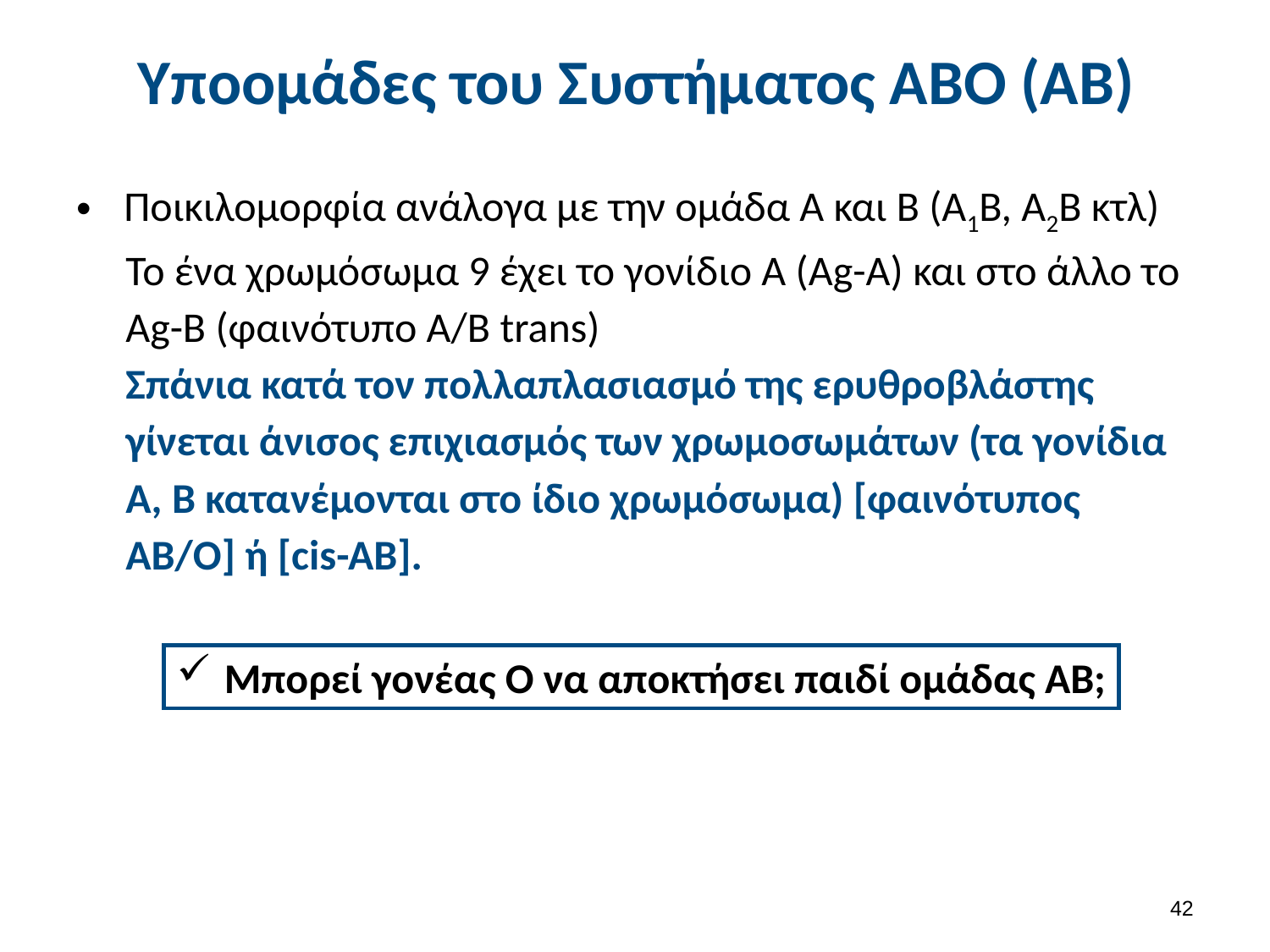

# Υποομάδες του Συστήματος ΑΒΟ (ΑΒ)
Ποικιλομορφία ανάλογα με την ομάδα Α και Β (Α1Β, Α2Β κτλ)
Το ένα χρωμόσωμα 9 έχει το γονίδιο Α (Ag-A) και στο άλλο το Ag-B (φαινότυπο Α/Β trans)
Σπάνια κατά τον πολλαπλασιασμό της ερυθροβλάστης
γίνεται άνισος επιχιασμός των χρωμοσωμάτων (τα γονίδια Α, Β κατανέμονται στο ίδιο χρωμόσωμα) [φαινότυπος ΑΒ/Ο] ή [cis-AB].
Μπορεί γονέας Ο να αποκτήσει παιδί ομάδας ΑΒ;
42